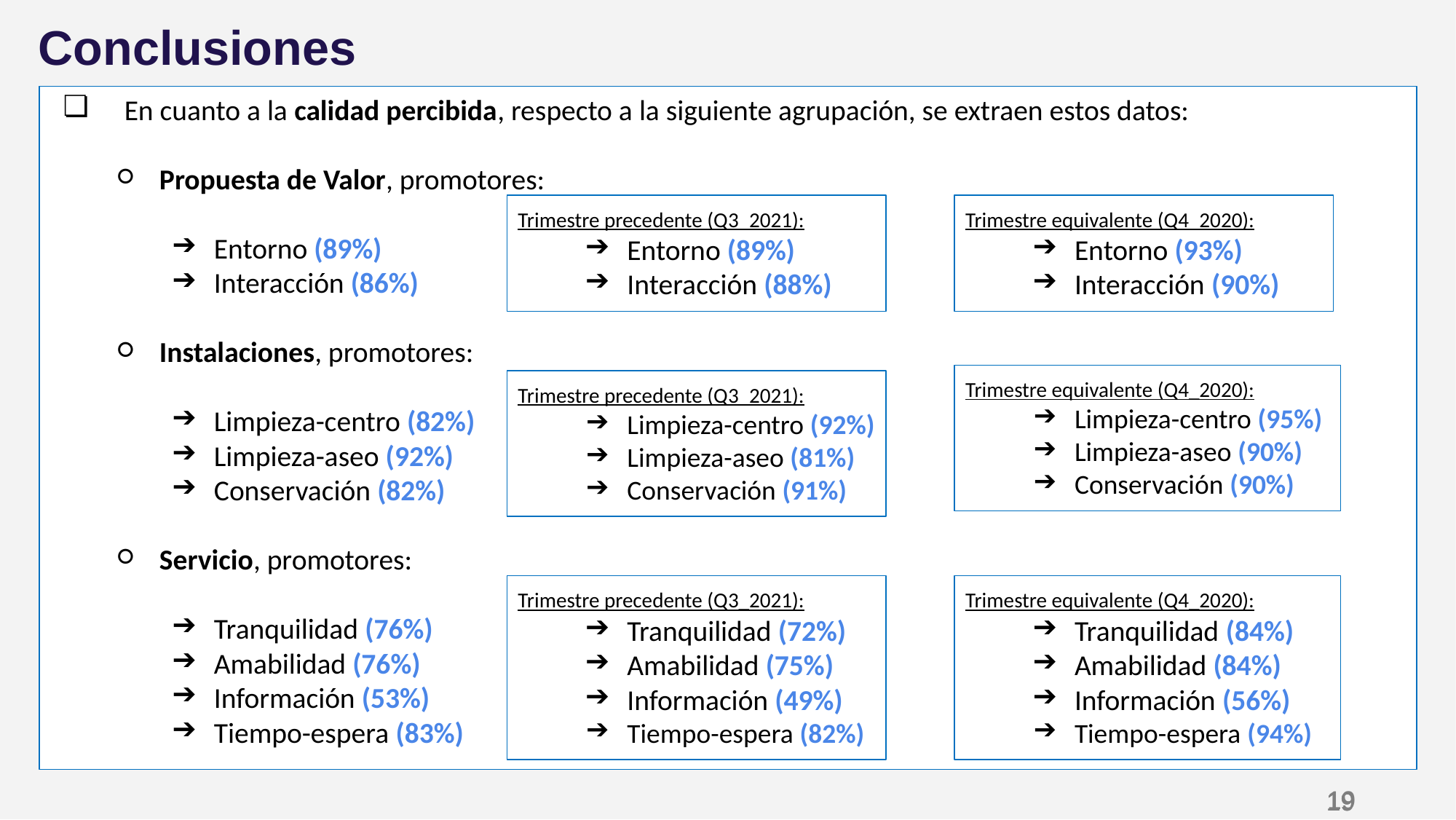

Conclusiones
   En cuanto a la calidad percibida, respecto a la siguiente agrupación, se extraen estos datos:

Propuesta de Valor, promotores:

Entorno (89%)
Interacción (86%)

Instalaciones, promotores:

Limpieza-centro (82%)
Limpieza-aseo (92%)
Conservación (82%)

Servicio, promotores:

Tranquilidad (76%)
Amabilidad (76%)
Información (53%)
Tiempo-espera (83%)
Trimestre precedente (Q3_2021):
Entorno (89%)
Interacción (88%)
Trimestre equivalente (Q4_2020):
Entorno (93%)
Interacción (90%)
Trimestre equivalente (Q4_2020):
Limpieza-centro (95%)
Limpieza-aseo (90%)
Conservación (90%)
Trimestre precedente (Q3_2021):
Limpieza-centro (92%)
Limpieza-aseo (81%)
Conservación (91%)
Trimestre precedente (Q3_2021):
Tranquilidad (72%)
Amabilidad (75%)
Información (49%)
Tiempo-espera (82%)
Trimestre equivalente (Q4_2020):
Tranquilidad (84%)
Amabilidad (84%)
Información (56%)
Tiempo-espera (94%)
19
19
19
19